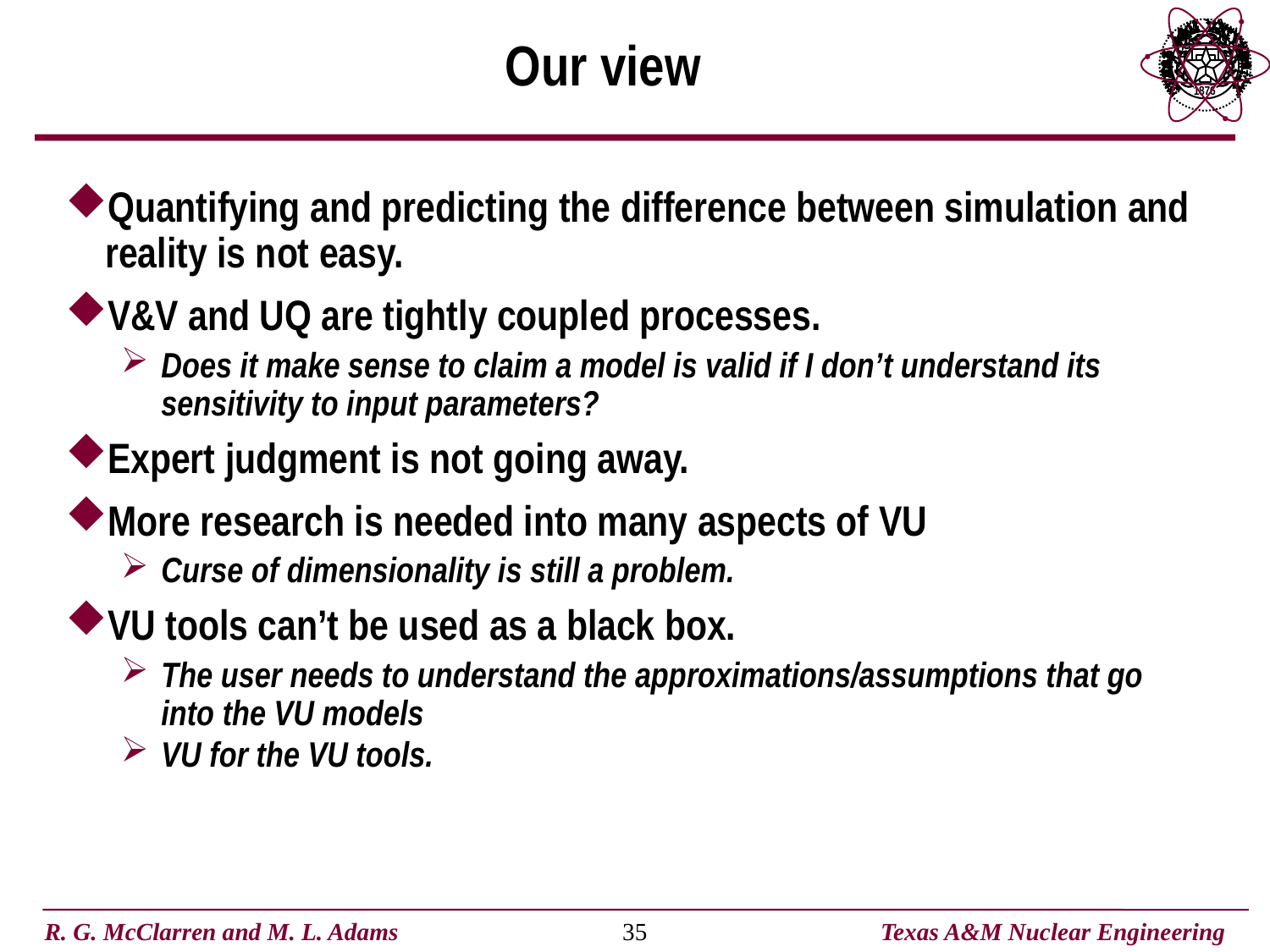

# Our view
Quantifying and predicting the difference between simulation and reality is not easy.
V&V and UQ are tightly coupled processes.
Does it make sense to claim a model is valid if I don’t understand its sensitivity to input parameters?
Expert judgment is not going away.
More research is needed into many aspects of VU
Curse of dimensionality is still a problem.
VU tools can’t be used as a black box.
The user needs to understand the approximations/assumptions that go into the VU models
VU for the VU tools.
36